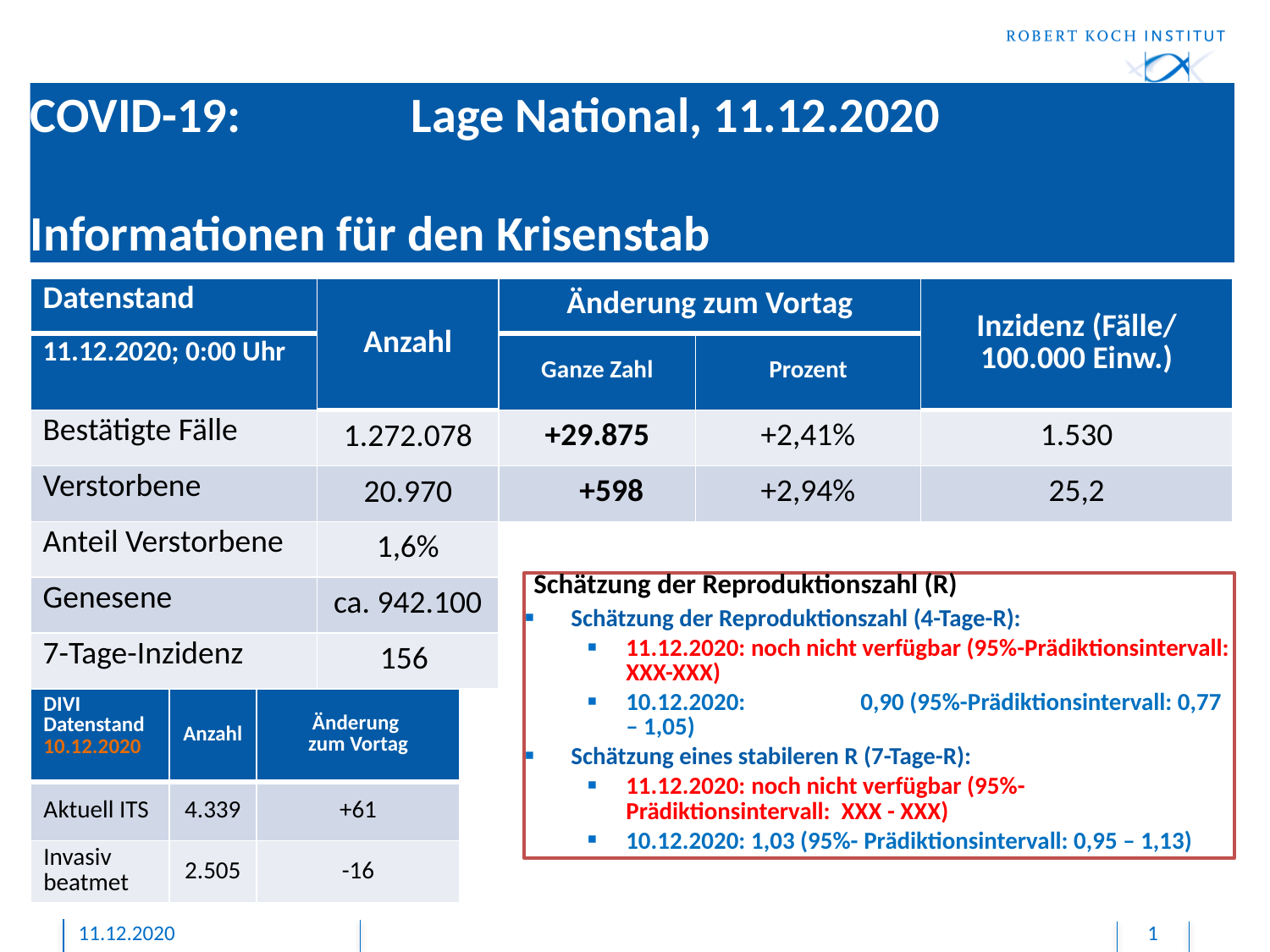

# COVID-19: 		Lage National, 11.12.2020 Informationen für den Krisenstab
| Datenstand | Anzahl | Änderung zum Vortag |  | Inzidenz (Fälle/ 100.000 Einw.) |
| --- | --- | --- | --- | --- |
| 11.12.2020; 0:00 Uhr |  | Ganze Zahl | Prozent |  |
| Bestätigte Fälle | 1.272.078 | +29.875 | +2,41% | 1.530 |
| Verstorbene | 20.970 | +598 | +2,94% | 25,2 |
| Anteil Verstorbene | 1,6% |  |  |  |
| Genesene | ca. 942.100 |  |  |  |
| 7-Tage-Inzidenz | 156 |  |  |  |
Schätzung der Reproduktionszahl (R)
Schätzung der Reproduktionszahl (4-Tage-R):
11.12.2020: noch nicht verfügbar (95%-Prädiktionsintervall: XXX-XXX)
10.12.2020: 	0,90 (95%-Prädiktionsintervall: 0,77 – 1,05)
Schätzung eines stabileren R (7-Tage-R):
11.12.2020: noch nicht verfügbar (95%- Prädiktionsintervall:  XXX - XXX)
10.12.2020: 1,03 (95%- Prädiktionsintervall: 0,95 – 1,13)
| DIVI Datenstand 10.12.2020 | Anzahl | Änderung zum Vortag |
| --- | --- | --- |
| Aktuell ITS | 4.339 | +61 |
| Invasiv beatmet | 2.505 | -16 |
11.12.2020

1